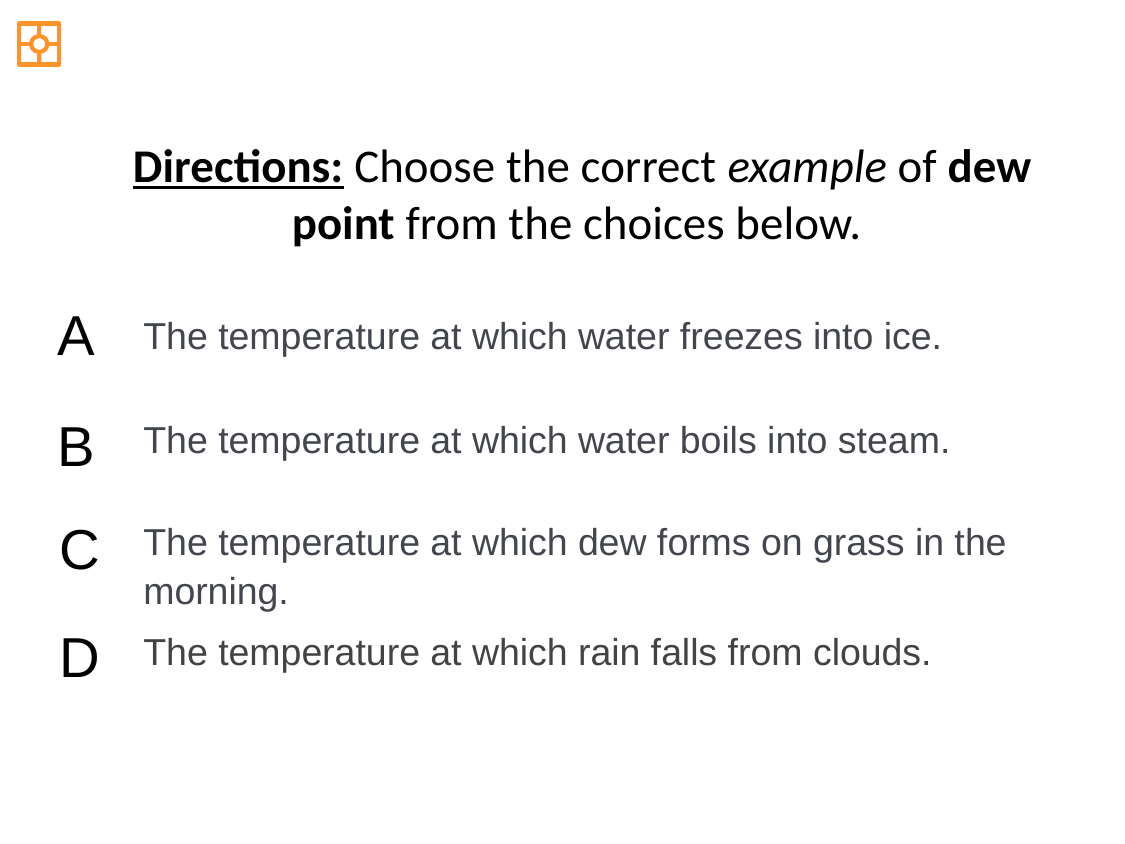

Directions: Choose the correct example of dew point from the choices below.
A

The temperature at which water freezes into ice.
B
The temperature at which water boils into steam.
C
The temperature at which dew forms on grass in the morning.
D
The temperature at which rain falls from clouds.